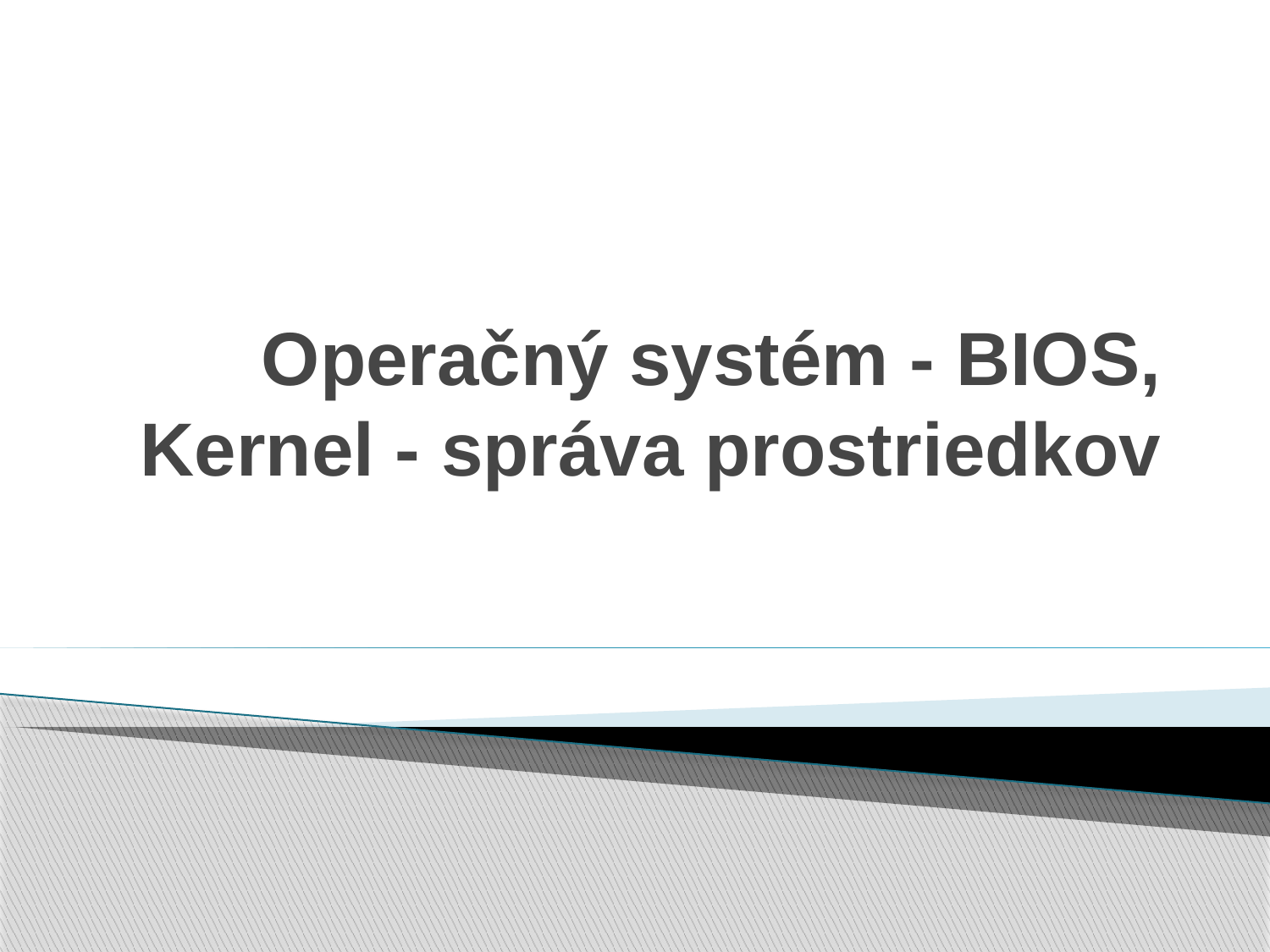

# Operačný systém - BIOS, Kernel - správa prostriedkov